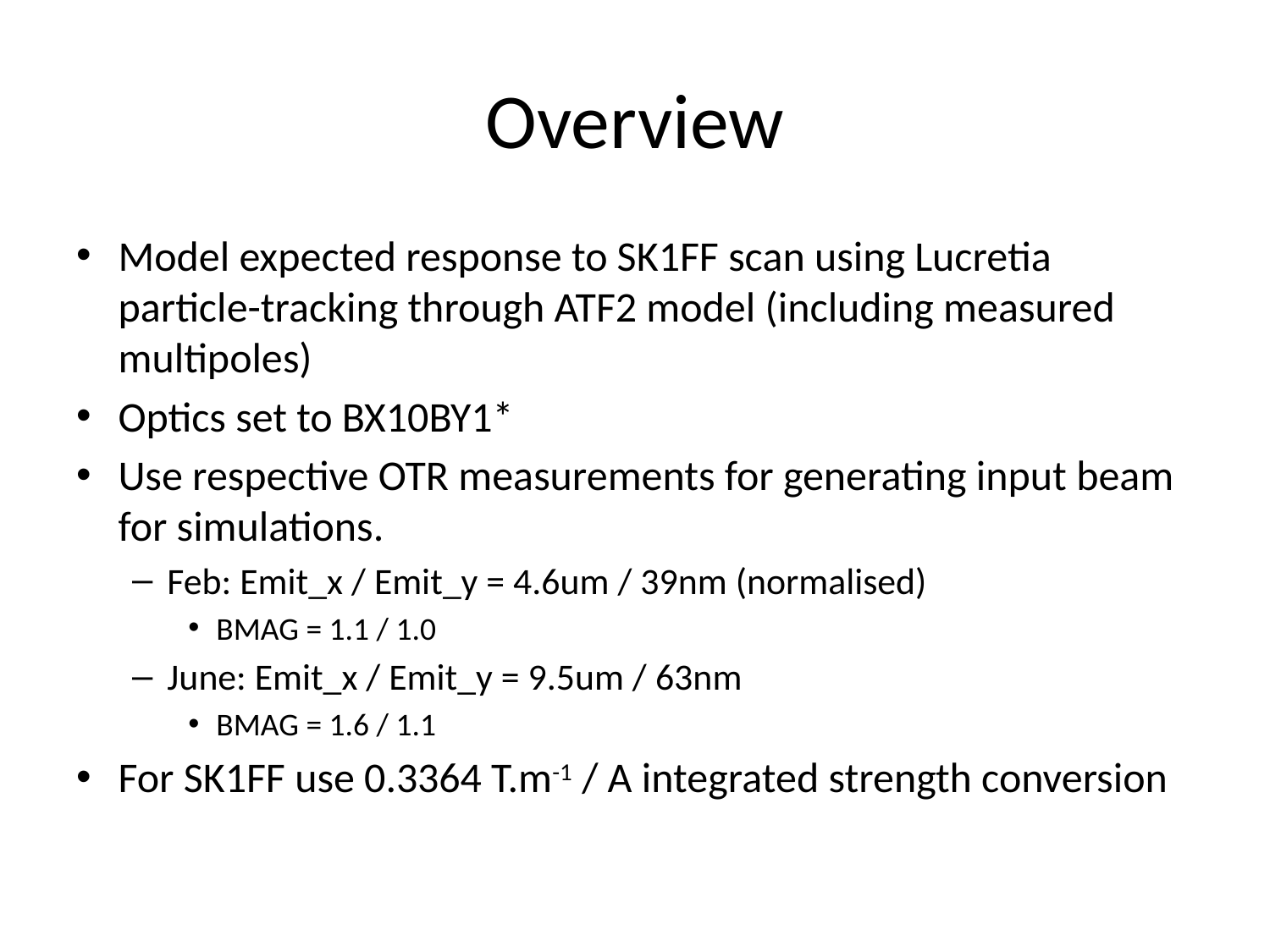

# Overview
Model expected response to SK1FF scan using Lucretia particle-tracking through ATF2 model (including measured multipoles)
Optics set to BX10BY1*
Use respective OTR measurements for generating input beam for simulations.
Feb: Emit_x / Emit_y = 4.6um / 39nm (normalised)
BMAG = 1.1 / 1.0
June: Emit_x / Emit_y = 9.5um / 63nm
BMAG = 1.6 / 1.1
For SK1FF use 0.3364 T.m-1 / A integrated strength conversion